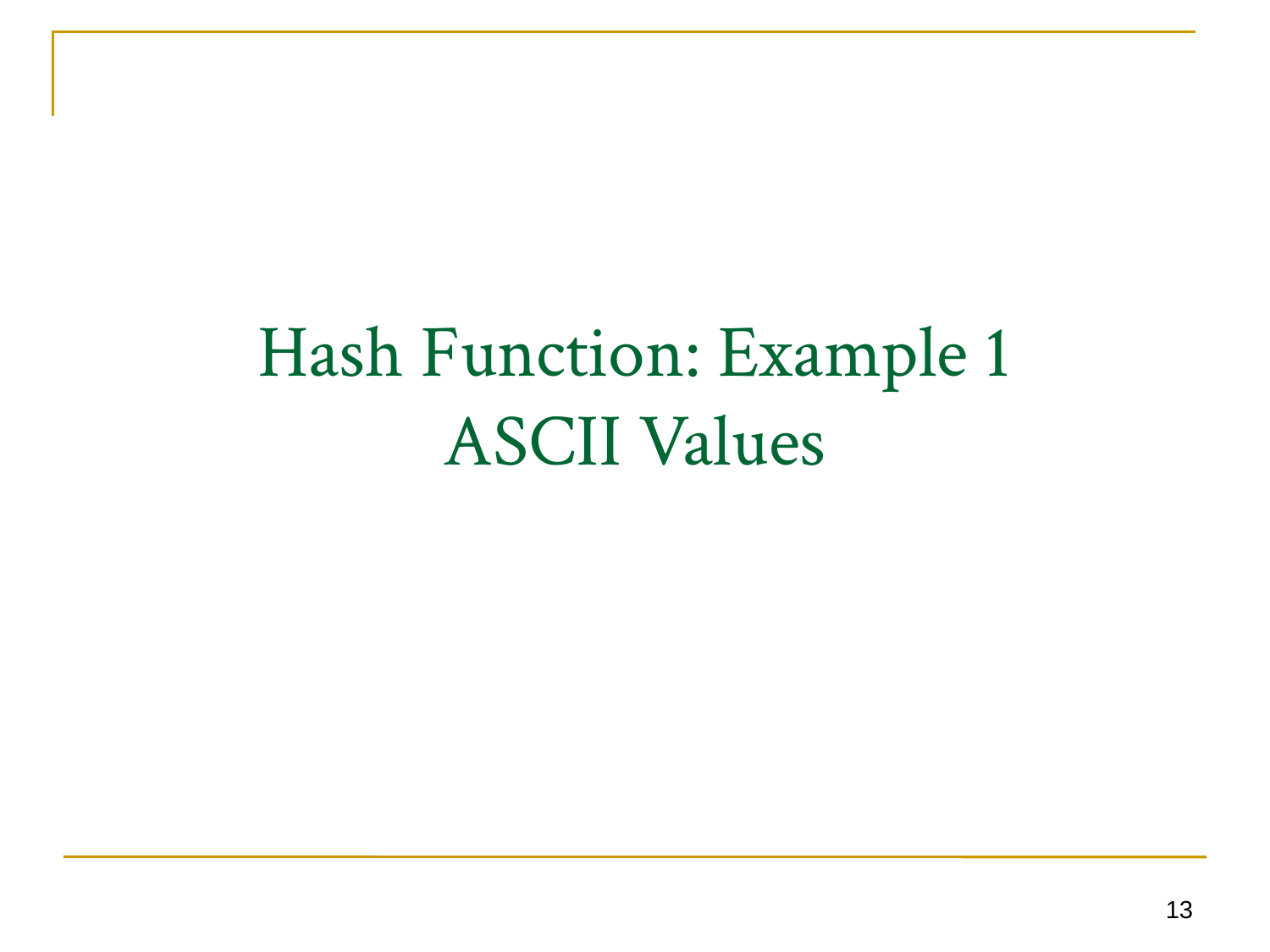

# Hash Function: Example 1 ASCII Values

13